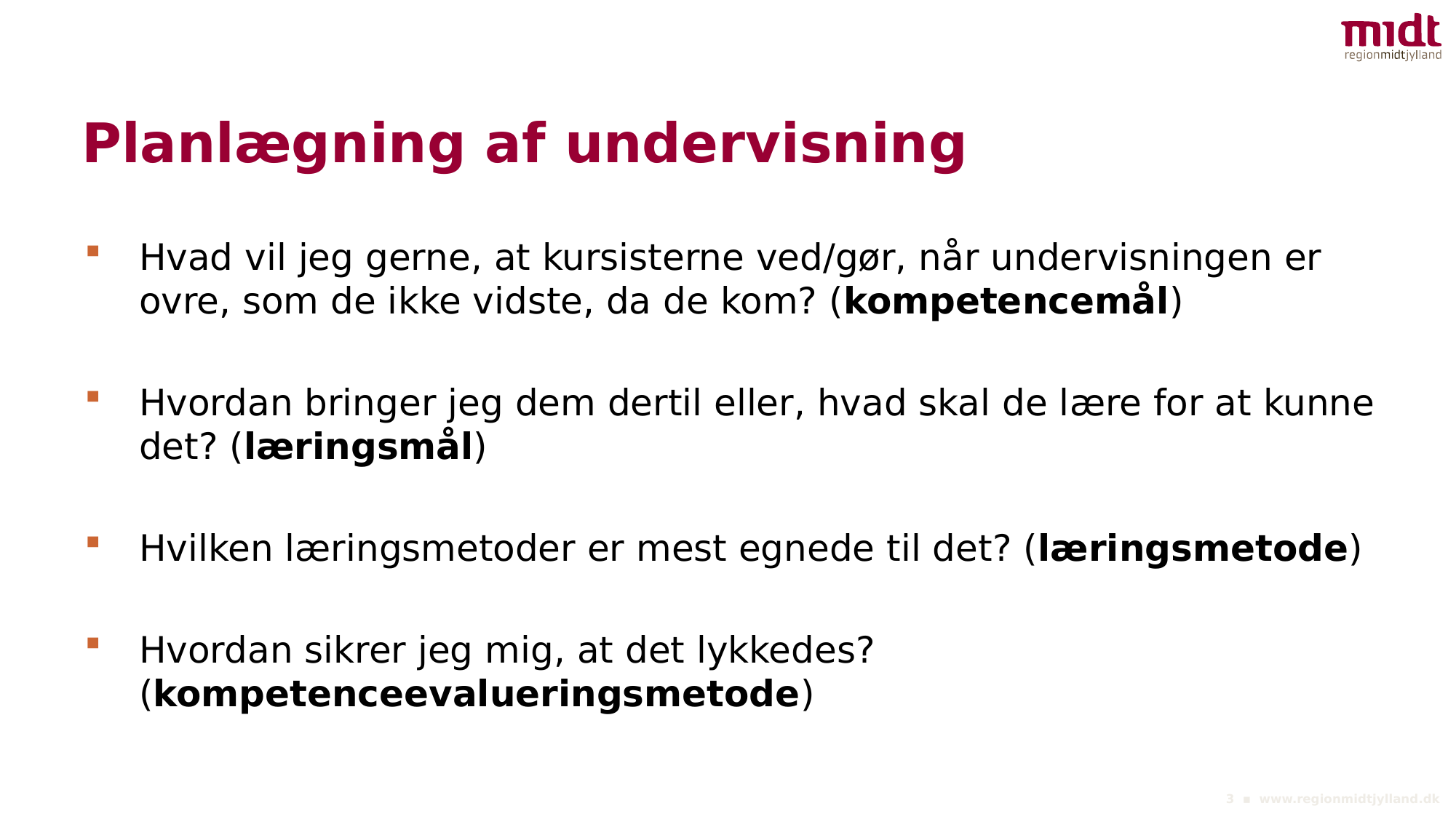

# Planlægning af undervisning
Hvad vil jeg gerne, at kursisterne ved/gør, når undervisningen er ovre, som de ikke vidste, da de kom? (kompetencemål)

Hvordan bringer jeg dem dertil eller, hvad skal de lære for at kunne det? (læringsmål)

Hvilken læringsmetoder er mest egnede til det? (læringsmetode)

Hvordan sikrer jeg mig, at det lykkedes? (kompetenceevalueringsmetode)